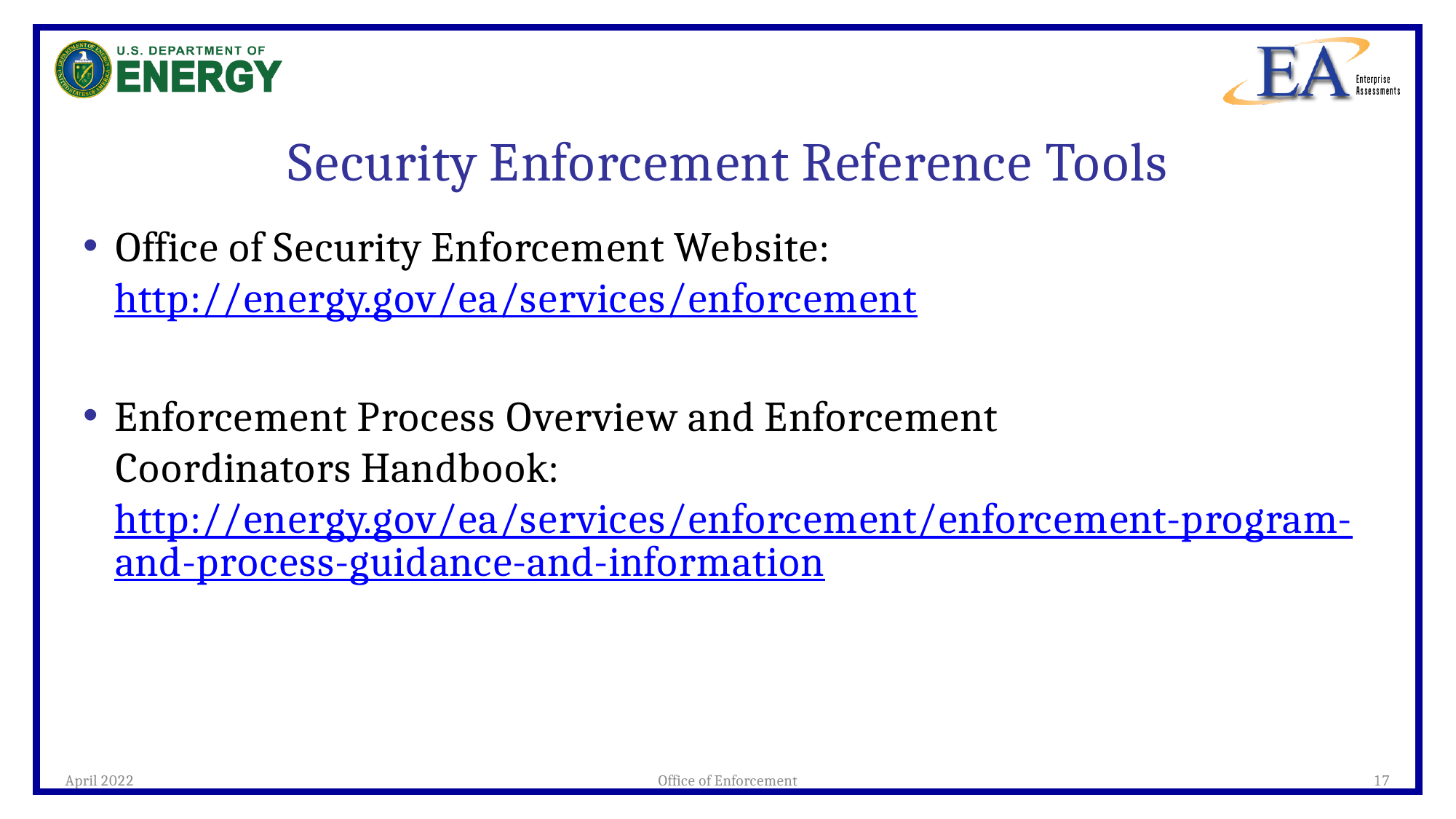

# Security Enforcement Reference Tools
Office of Security Enforcement Website: http://energy.gov/ea/services/enforcement

Enforcement Process Overview and Enforcement
Coordinators Handbook:
http://energy.gov/ea/services/enforcement/enforcement-program-and-process-guidance-and-information

April 2022
Office of Enforcement
17